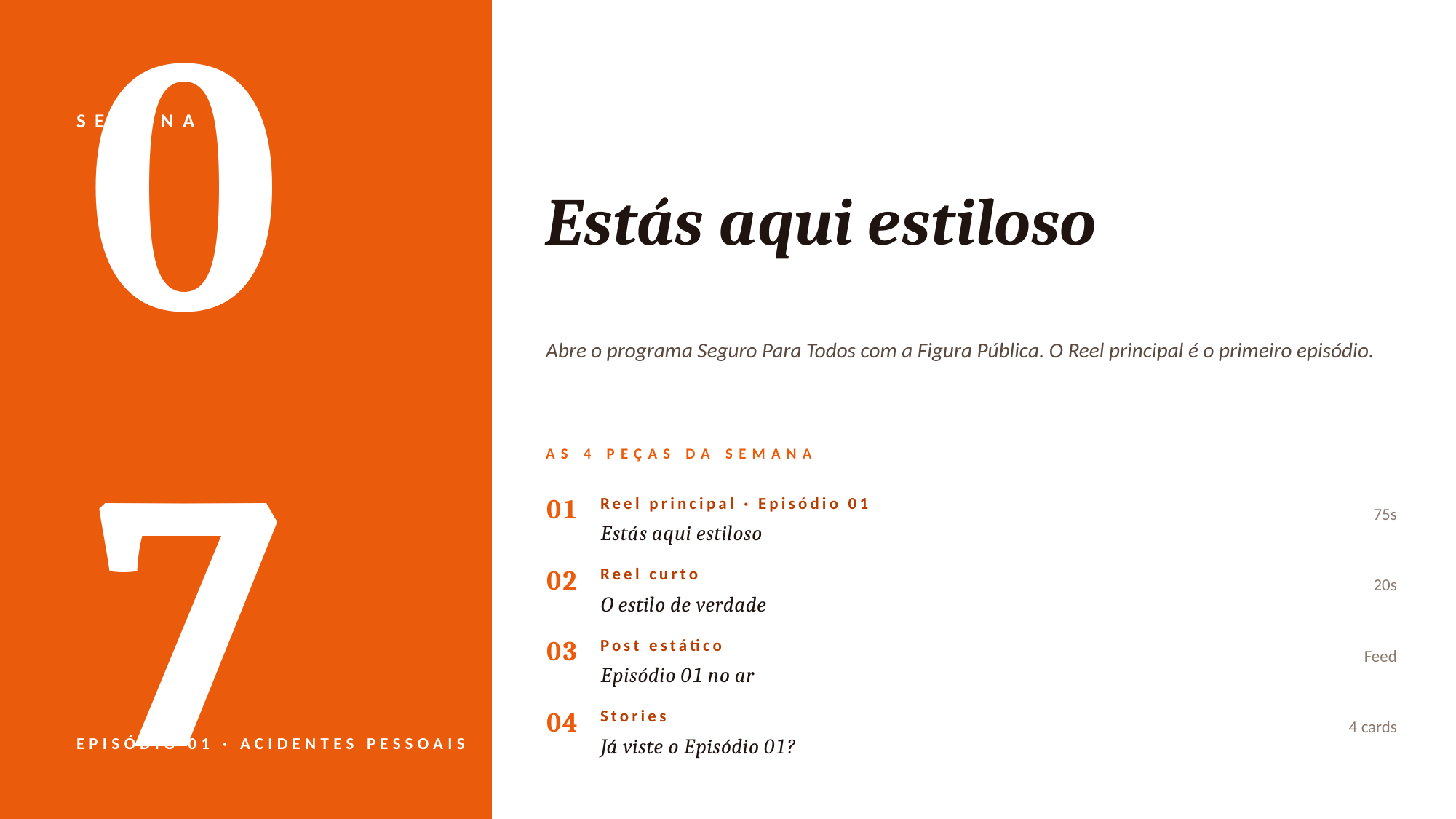

SEMANA
Estás aqui estiloso
07
Abre o programa Seguro Para Todos com a Figura Pública. O Reel principal é o primeiro episódio.
AS 4 PEÇAS DA SEMANA
01
Reel principal · Episódio 01
75s
Estás aqui estiloso
02
Reel curto
20s
O estilo de verdade
03
Post estático
Feed
Episódio 01 no ar
04
Stories
4 cards
EPISÓDIO 01 · ACIDENTES PESSOAIS
Já viste o Episódio 01?